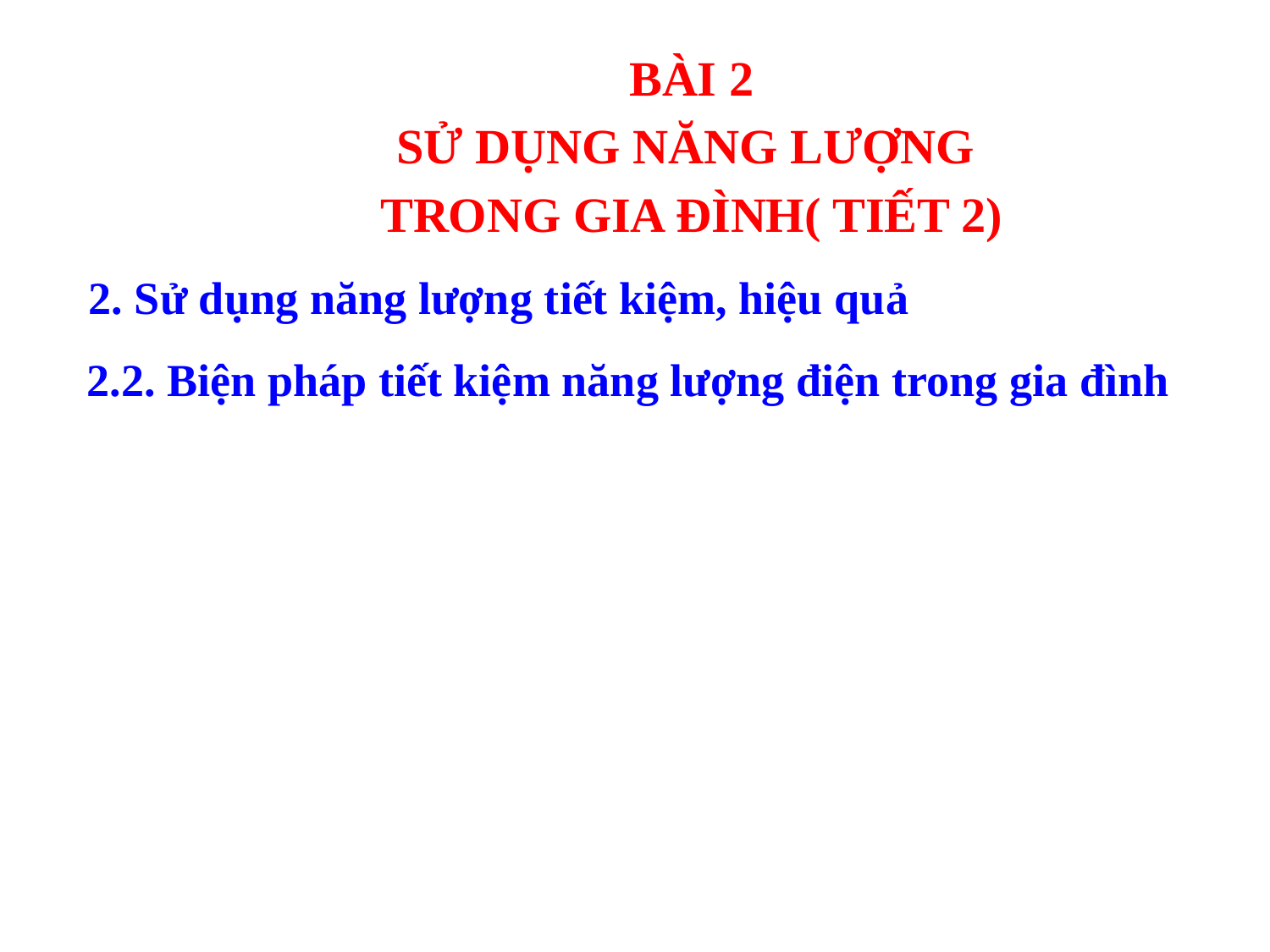

BÀI 2
SỬ DỤNG NĂNG LƯỢNG
TRONG GIA ĐÌNH( TIẾT 2)
2. Sử dụng năng lượng tiết kiệm, hiệu quả
2.2. Biện pháp tiết kiệm năng lượng điện trong gia đình